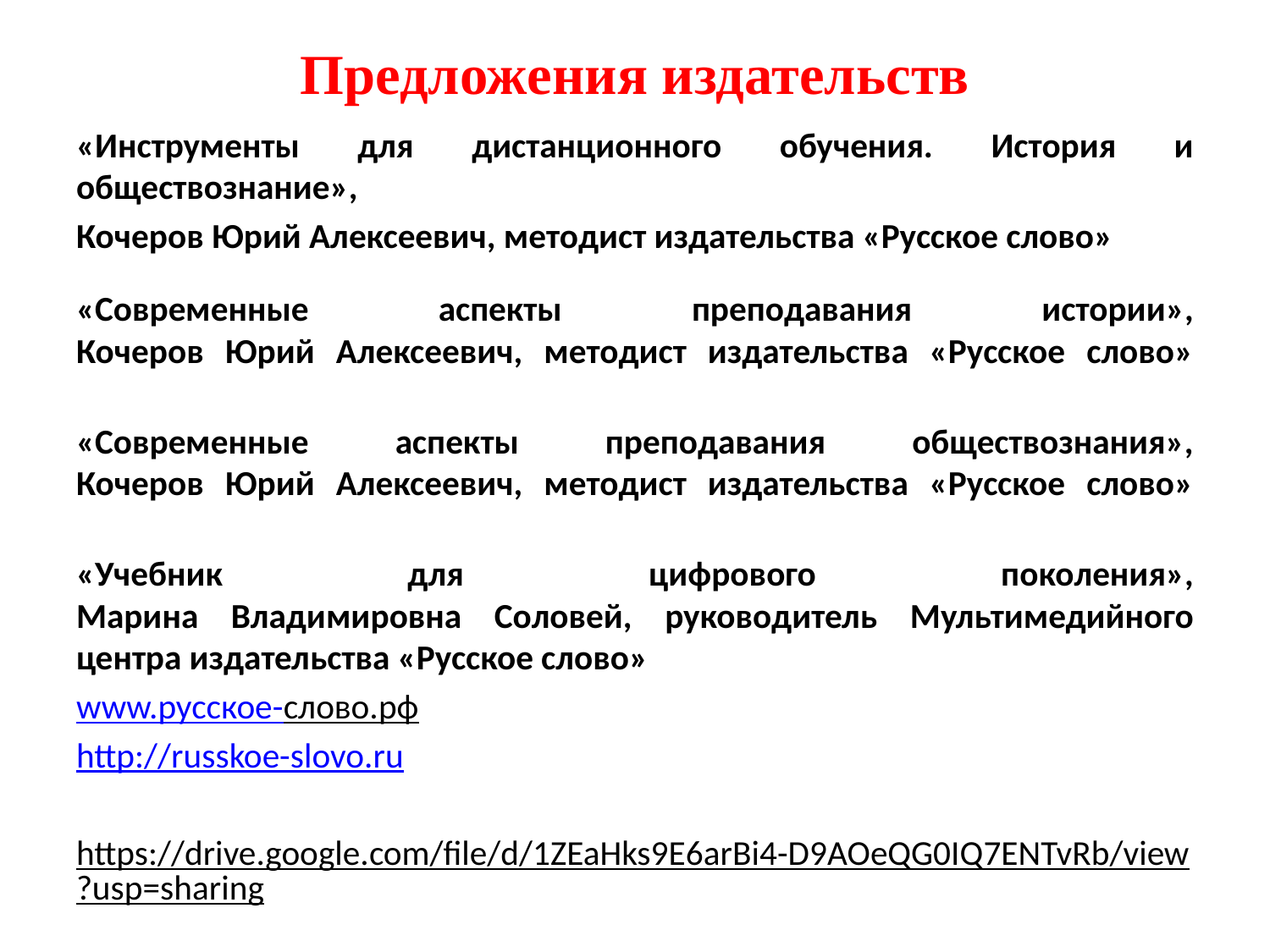

# Предложения издательств
«Инструменты для дистанционного обучения. История и обществознание»,
Кочеров Юрий Алексеевич, методист издательства «Русское слово»

«Современные аспекты преподавания истории»,
Кочеров Юрий Алексеевич, методист издательства «Русское слово»
«Современные аспекты преподавания обществознания»,
Кочеров Юрий Алексеевич, методист издательства «Русское слово»
«Учебник для цифрового поколения»,
Марина Владимировна Соловей, руководитель Мультимедийного центра издательства «Русское слово»
www.русское-слово.рф
http://russkoe-slovo.ru

https://drive.google.com/file/d/1ZEaHks9E6arBi4-D9AOeQG0IQ7ENTvRb/view?usp=sharing